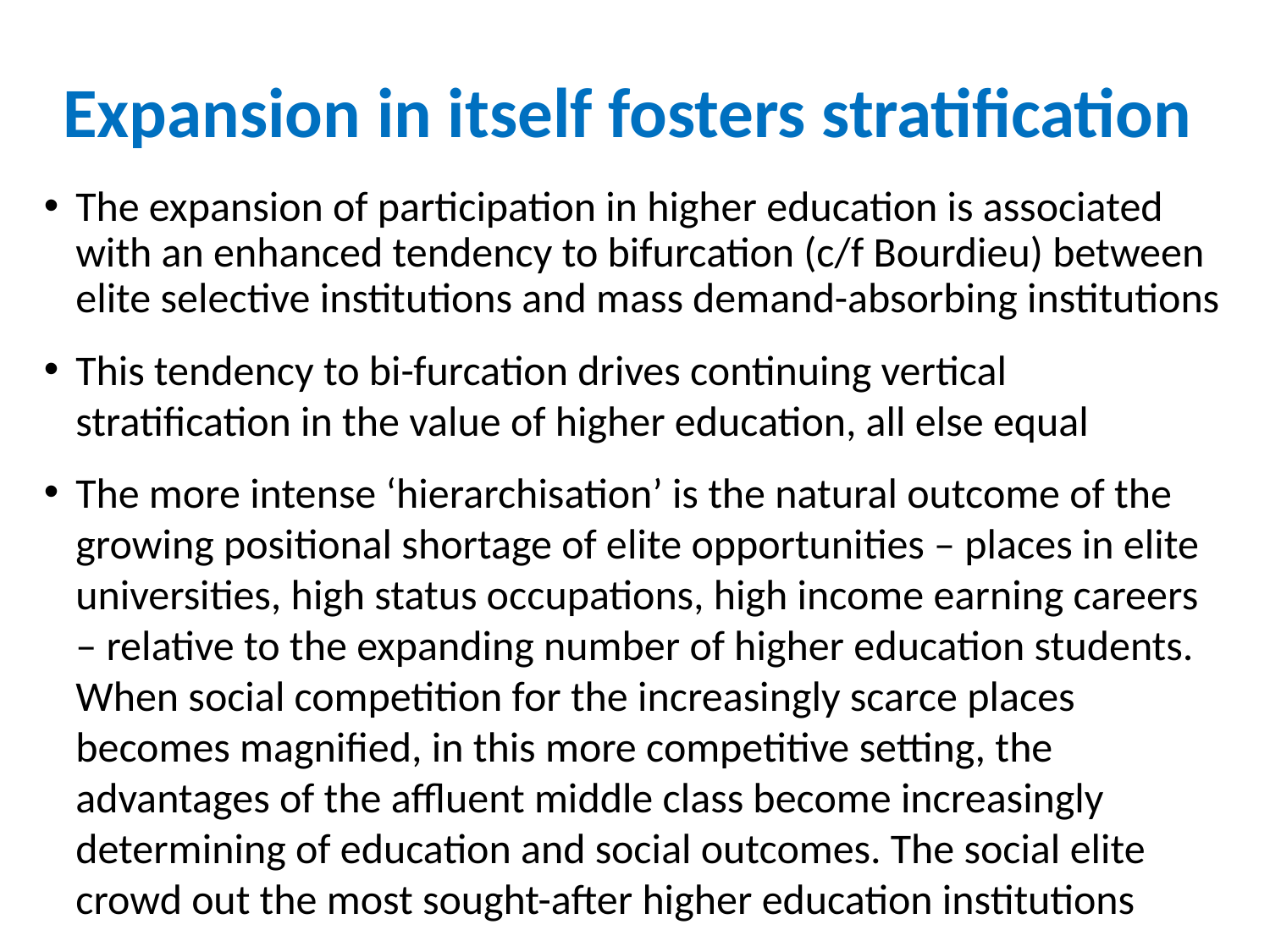

# Expansion in itself fosters stratification
The expansion of participation in higher education is associated with an enhanced tendency to bifurcation (c/f Bourdieu) between elite selective institutions and mass demand-absorbing institutions
This tendency to bi-furcation drives continuing vertical stratification in the value of higher education, all else equal
The more intense ‘hierarchisation’ is the natural outcome of the growing positional shortage of elite opportunities – places in elite universities, high status occupations, high income earning careers – relative to the expanding number of higher education students.  When social competition for the increasingly scarce places becomes magnified, in this more competitive setting, the advantages of the affluent middle class become increasingly determining of education and social outcomes. The social elite crowd out the most sought-after higher education institutions